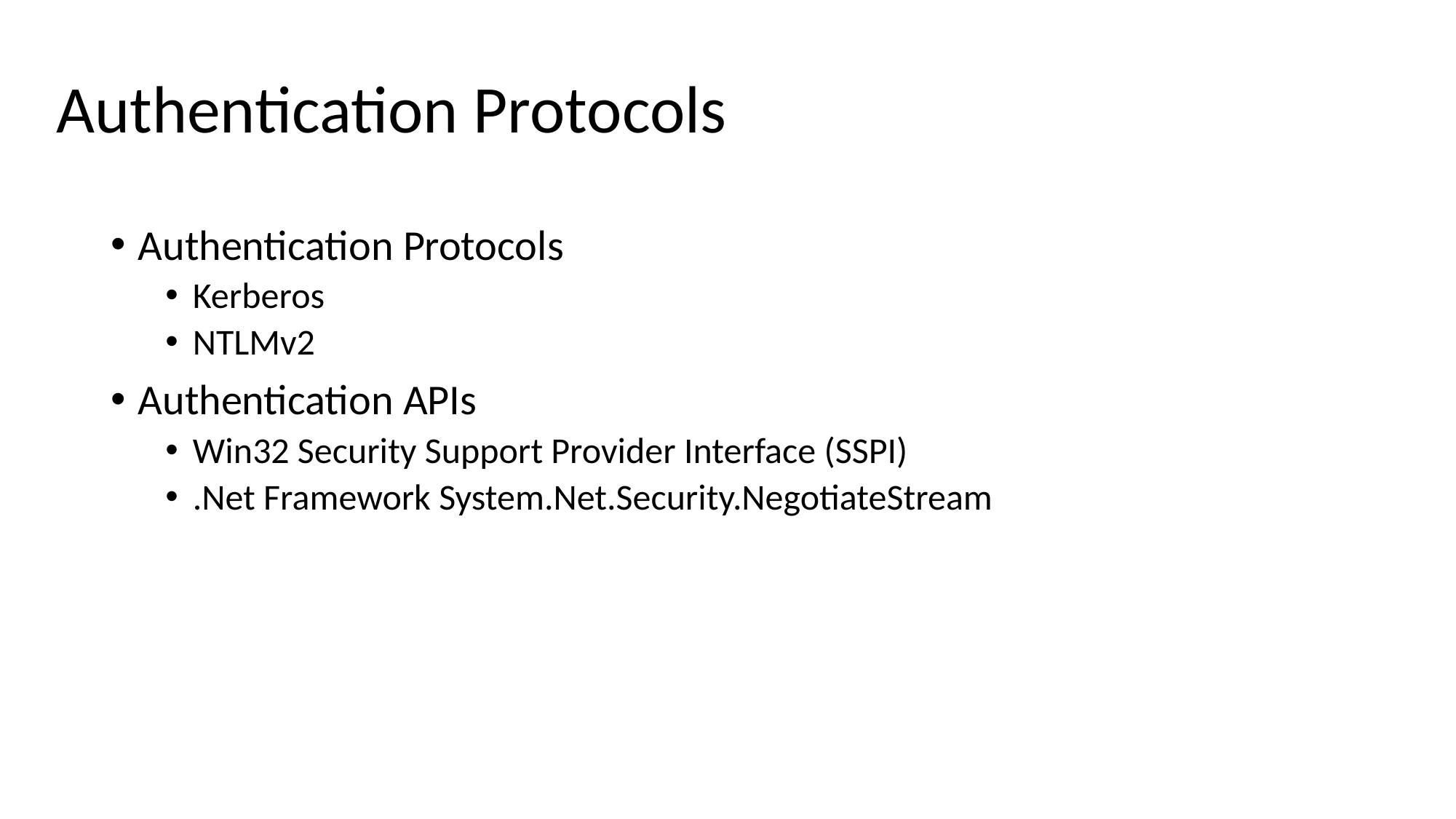

# Authentication Protocols
Authentication Protocols
Kerberos
NTLMv2
Authentication APIs
Win32 Security Support Provider Interface (SSPI)
.Net Framework System.Net.Security.NegotiateStream